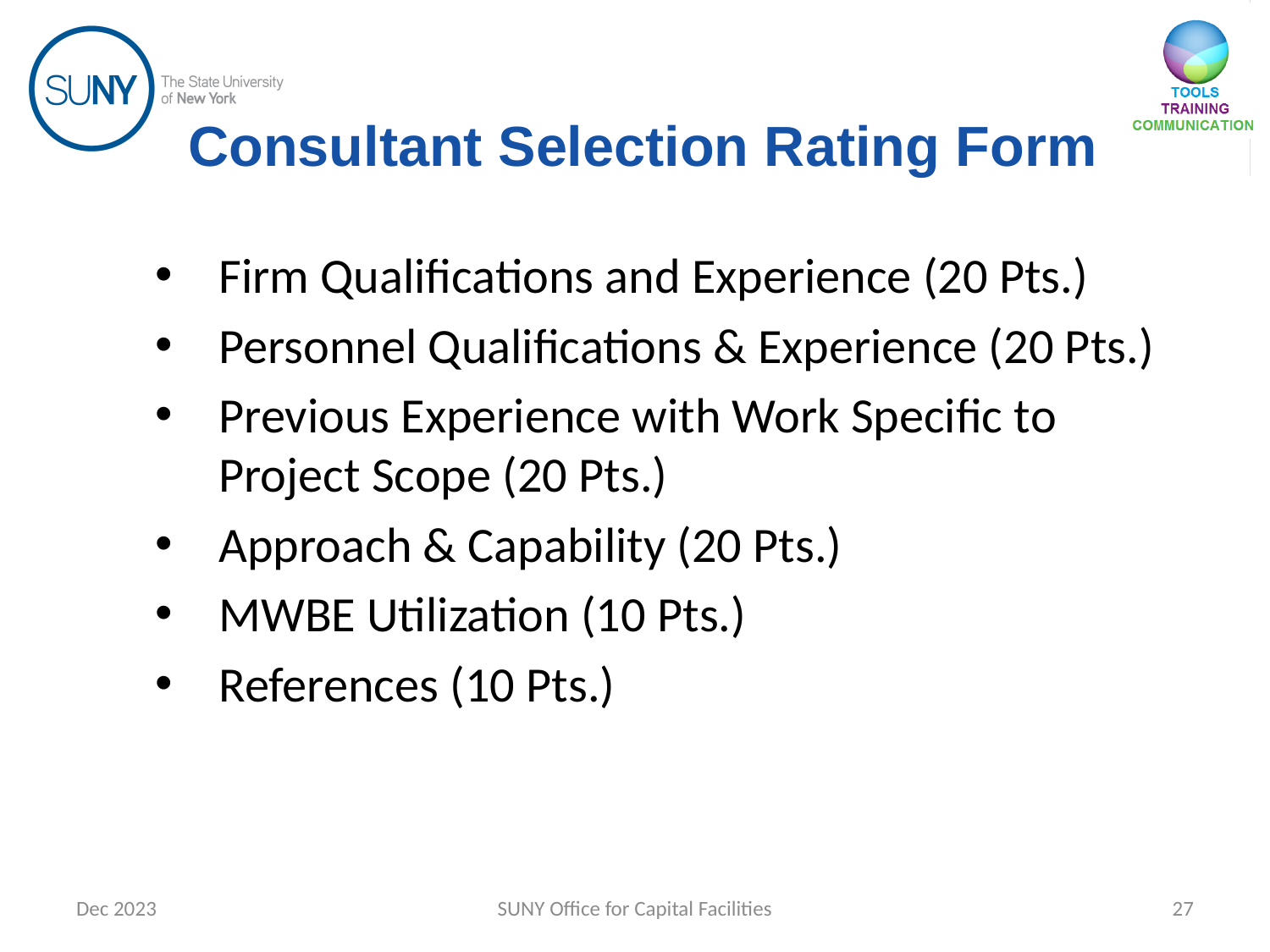

# Consultant Selection Rating Form
Firm Qualifications and Experience (20 Pts.)
Personnel Qualifications & Experience (20 Pts.)
Previous Experience with Work Specific to Project Scope (20 Pts.)
Approach & Capability (20 Pts.)
MWBE Utilization (10 Pts.)
References (10 Pts.)
Dec 2023
SUNY Office for Capital Facilities
27